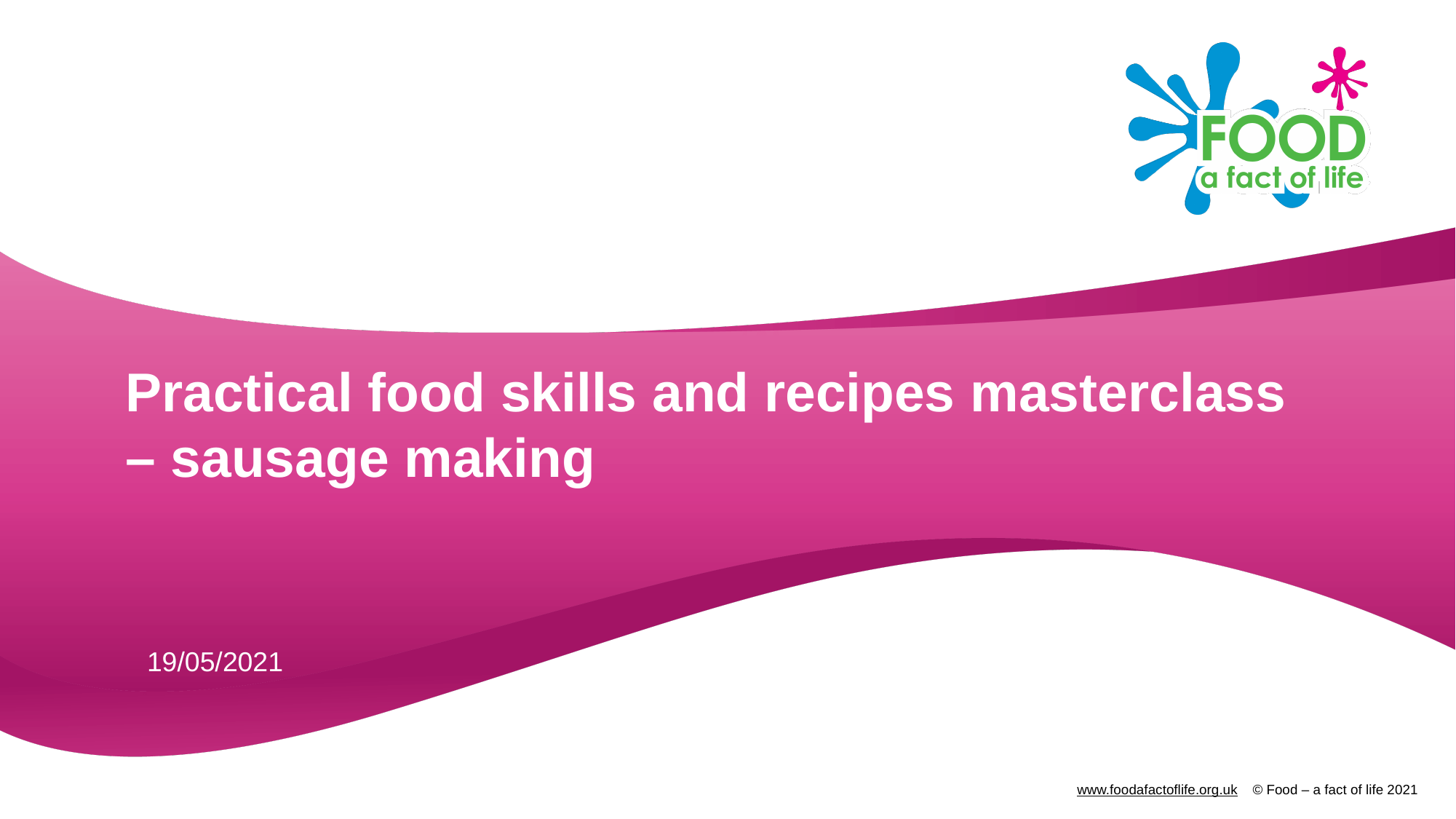

# Practical food skills and recipes masterclass – sausage making
19/05/2021